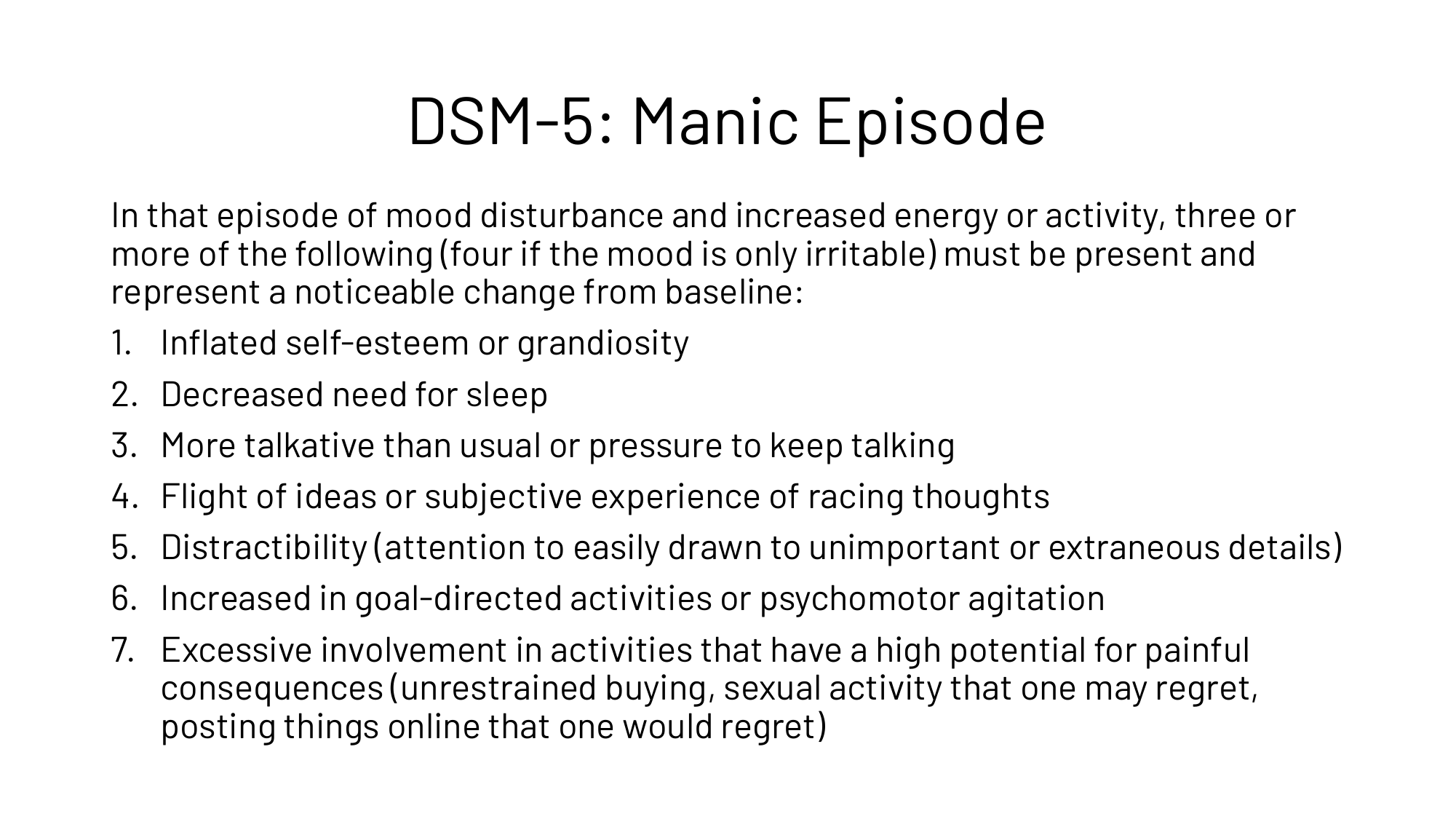

# DSM-5: Manic Episode
In that episode of mood disturbance and increased energy or activity, three or more of the following (four if the mood is only irritable) must be present and represent a noticeable change from baseline:
Inflated self-esteem or grandiosity
Decreased need for sleep
More talkative than usual or pressure to keep talking
Flight of ideas or subjective experience of racing thoughts
Distractibility (attention to easily drawn to unimportant or extraneous details)
Increased in goal-directed activities or psychomotor agitation
Excessive involvement in activities that have a high potential for painful consequences (unrestrained buying, sexual activity that one may regret, posting things online that one would regret)